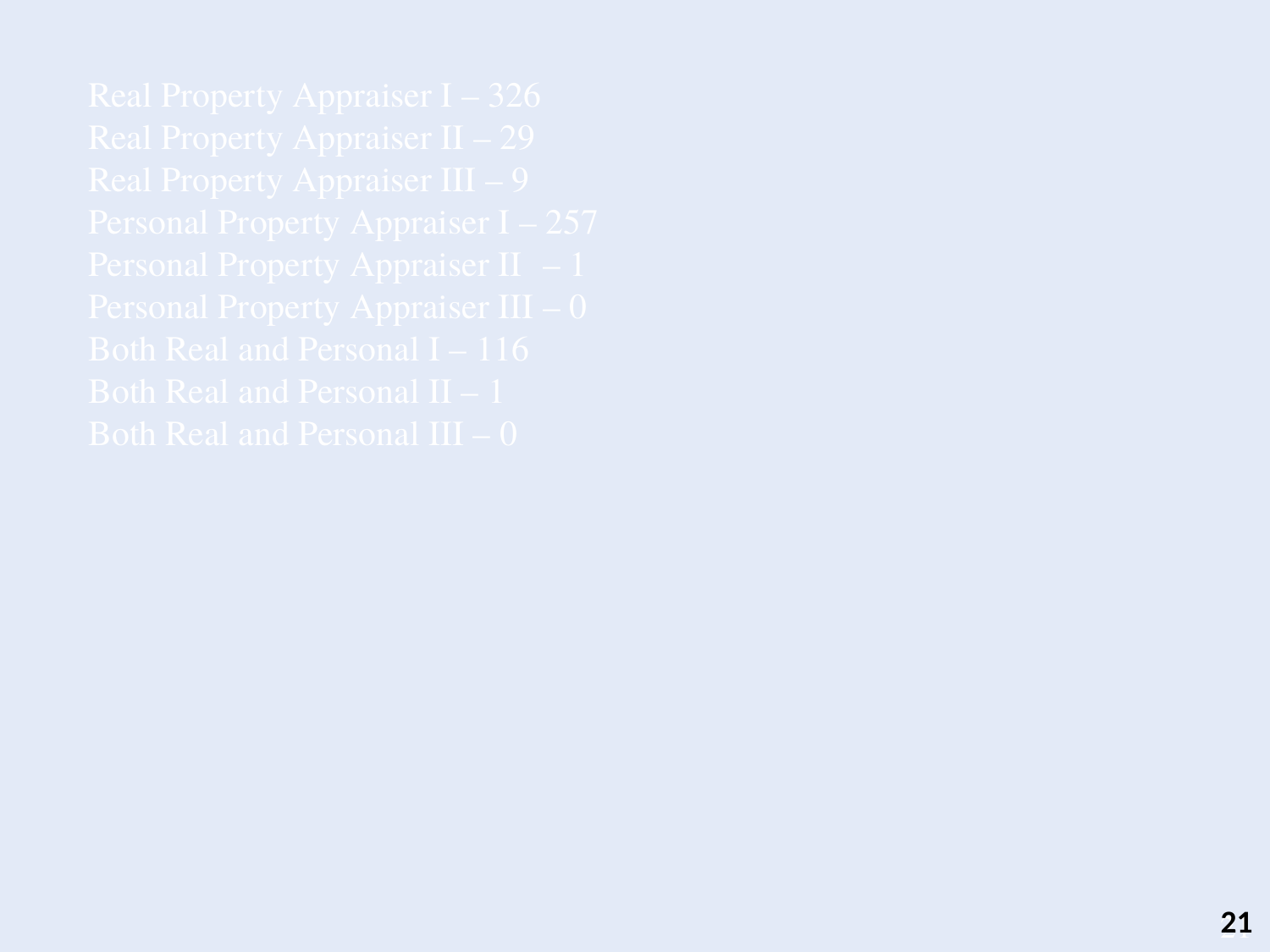

Real Property Appraiser I – 326
Real Property Appraiser II – 29
Real Property Appraiser III – 9
Personal Property Appraiser I – 257
Personal Property Appraiser II  – 1
Personal Property Appraiser III – 0
Both Real and Personal I – 116
Both Real and Personal II – 1
Both Real and Personal III – 0